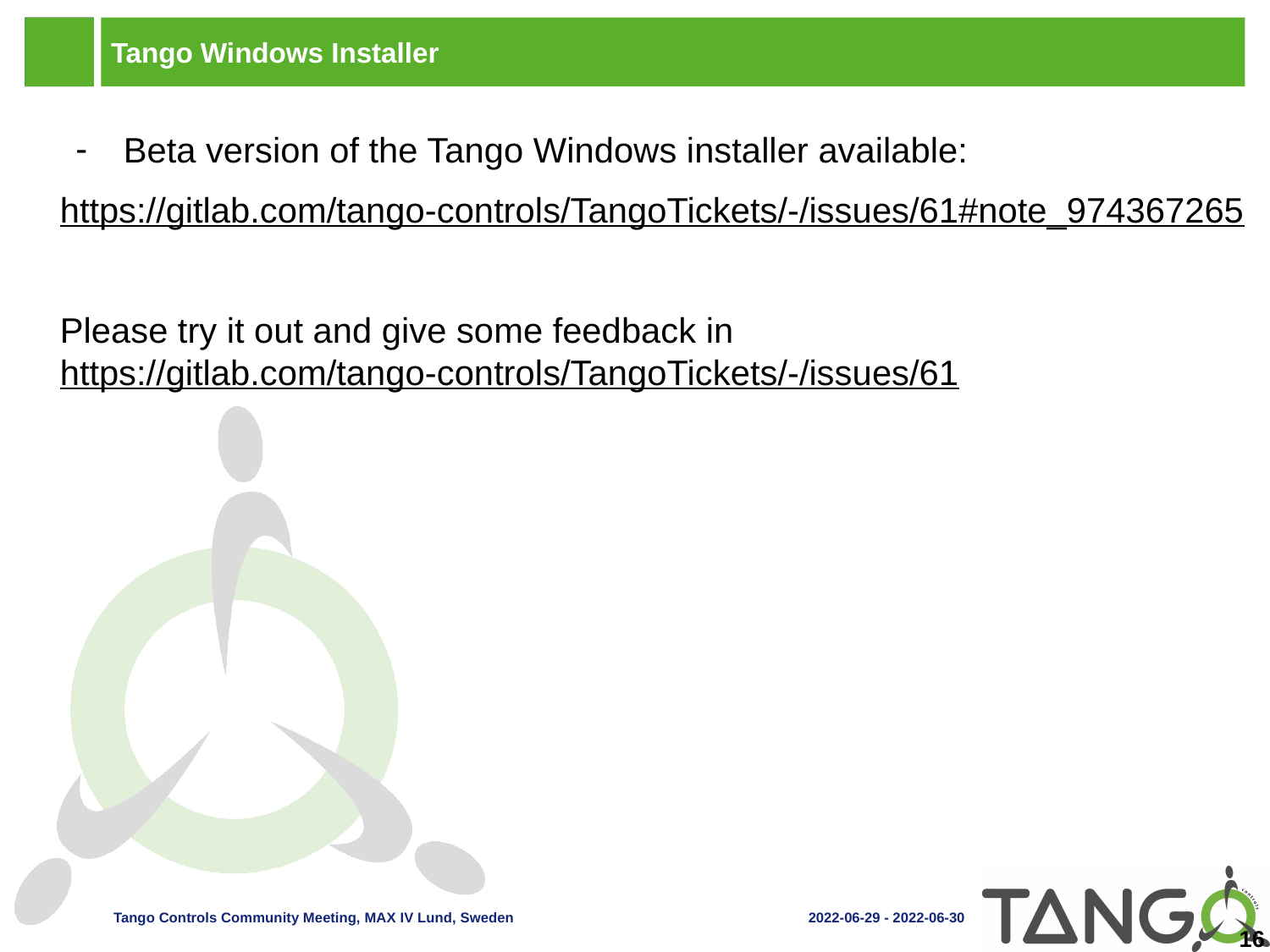

# Tango Windows Installer
Beta version of the Tango Windows installer available:
https://gitlab.com/tango-controls/TangoTickets/-/issues/61#note_974367265

Please try it out and give some feedback in https://gitlab.com/tango-controls/TangoTickets/-/issues/61
16